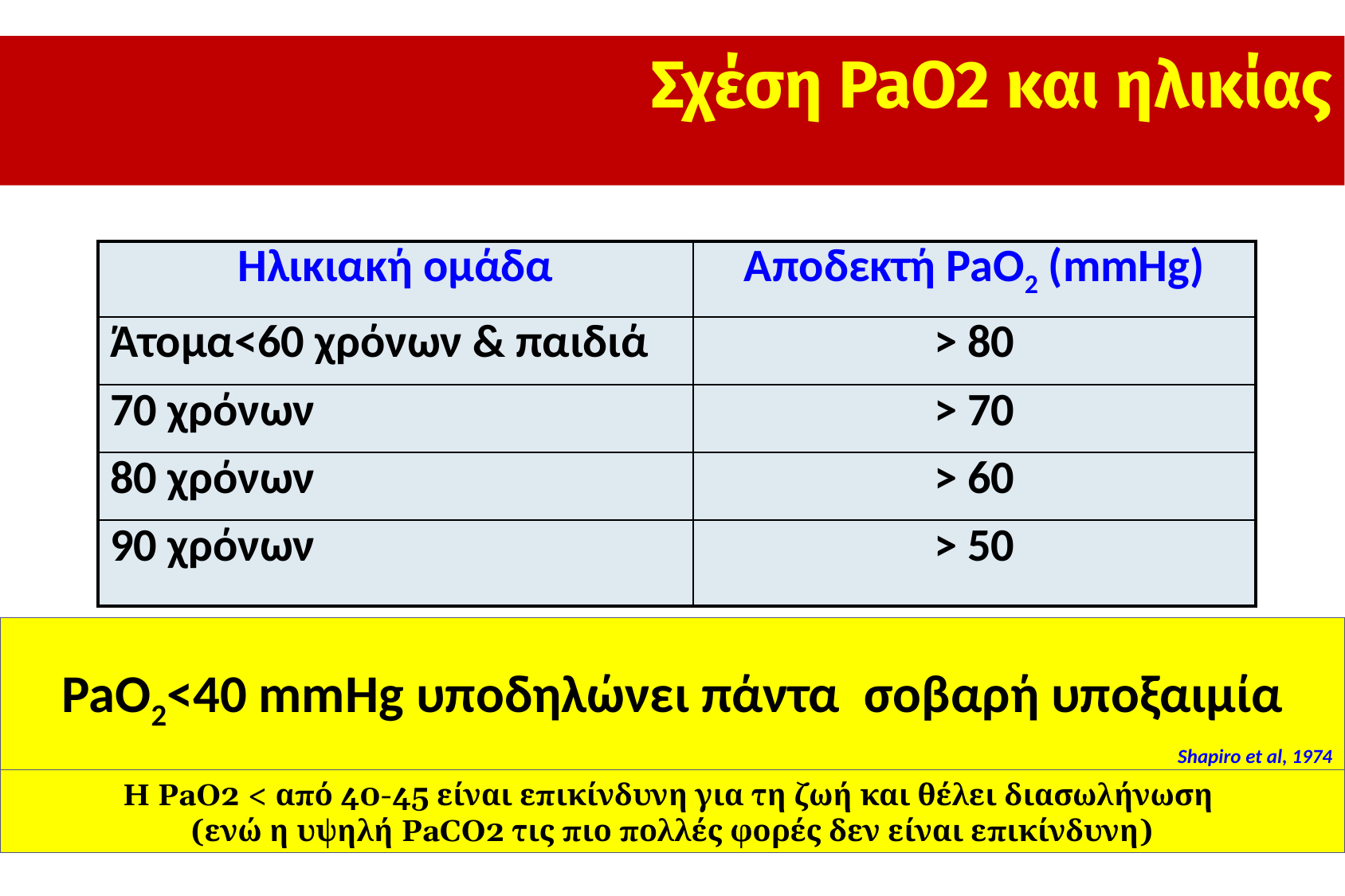

Σχέση PaO2 και ηλικίας
| Ηλικιακή ομάδα | Αποδεκτή PaO2 (mmHg) |
| --- | --- |
| Άτομα<60 χρόνων & παιδιά | > 80 |
| 70 χρόνων | > 70 |
| 80 χρόνων | > 60 |
| 90 χρόνων | > 50 |
PaO2<40 mmHg υποδηλώνει πάντα  σοβαρή υποξαιμία
Shapiro et al, 1974
Η PaO2 < από 40-45 είναι επικίνδυνη για τη ζωή και θέλει διασωλήνωση
(ενώ η υψηλή PaCO2 τις πιο πολλές φορές δεν είναι επικίνδυνη)